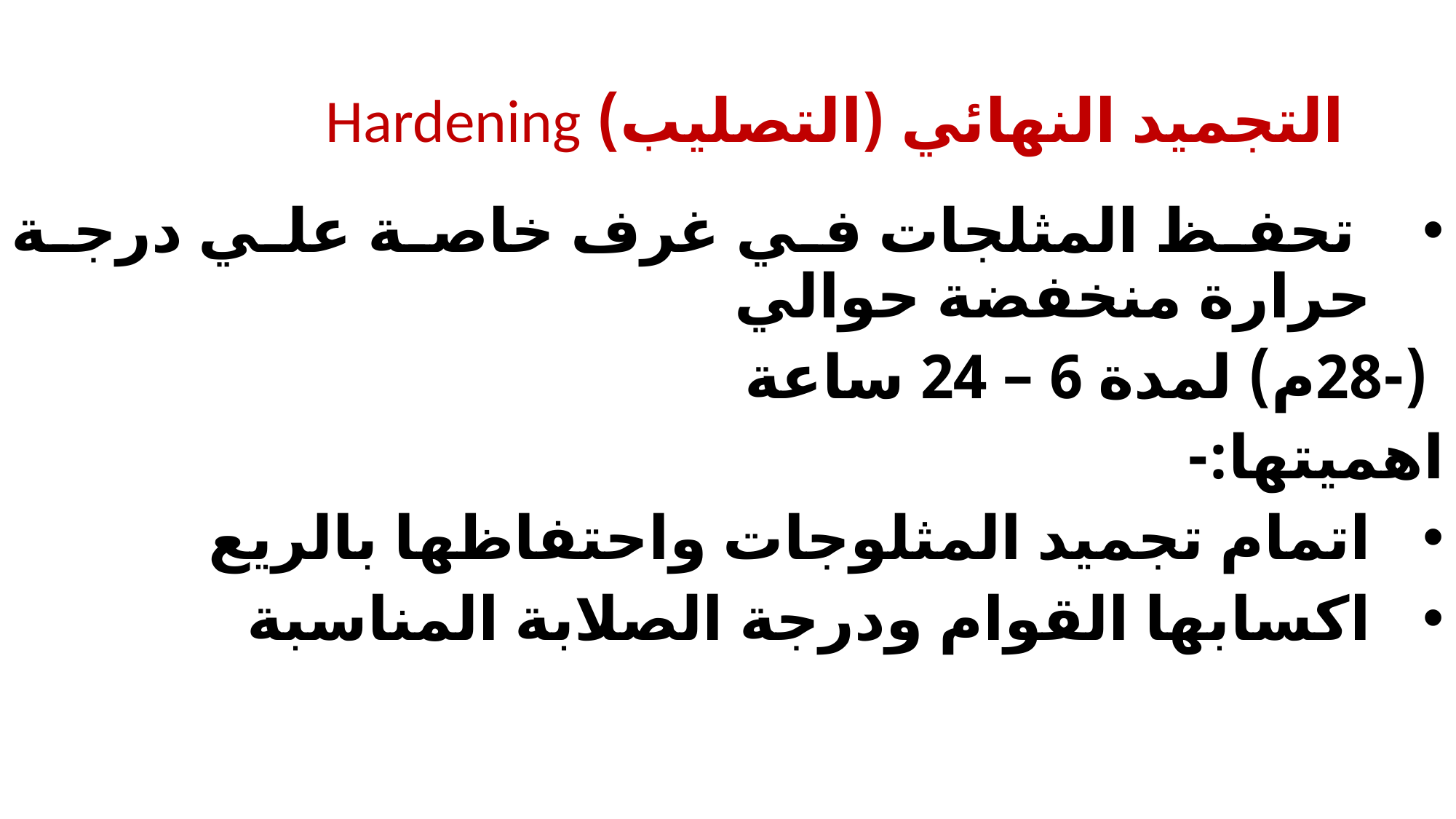

# التجميد النهائي (التصليب) Hardening
 تحفظ المثلجات في غرف خاصة علي درجة حرارة منخفضة حوالي
 (-28م) لمدة 6 – 24 ساعة
اهميتها:-
اتمام تجميد المثلوجات واحتفاظها بالريع
اكسابها القوام ودرجة الصلابة المناسبة